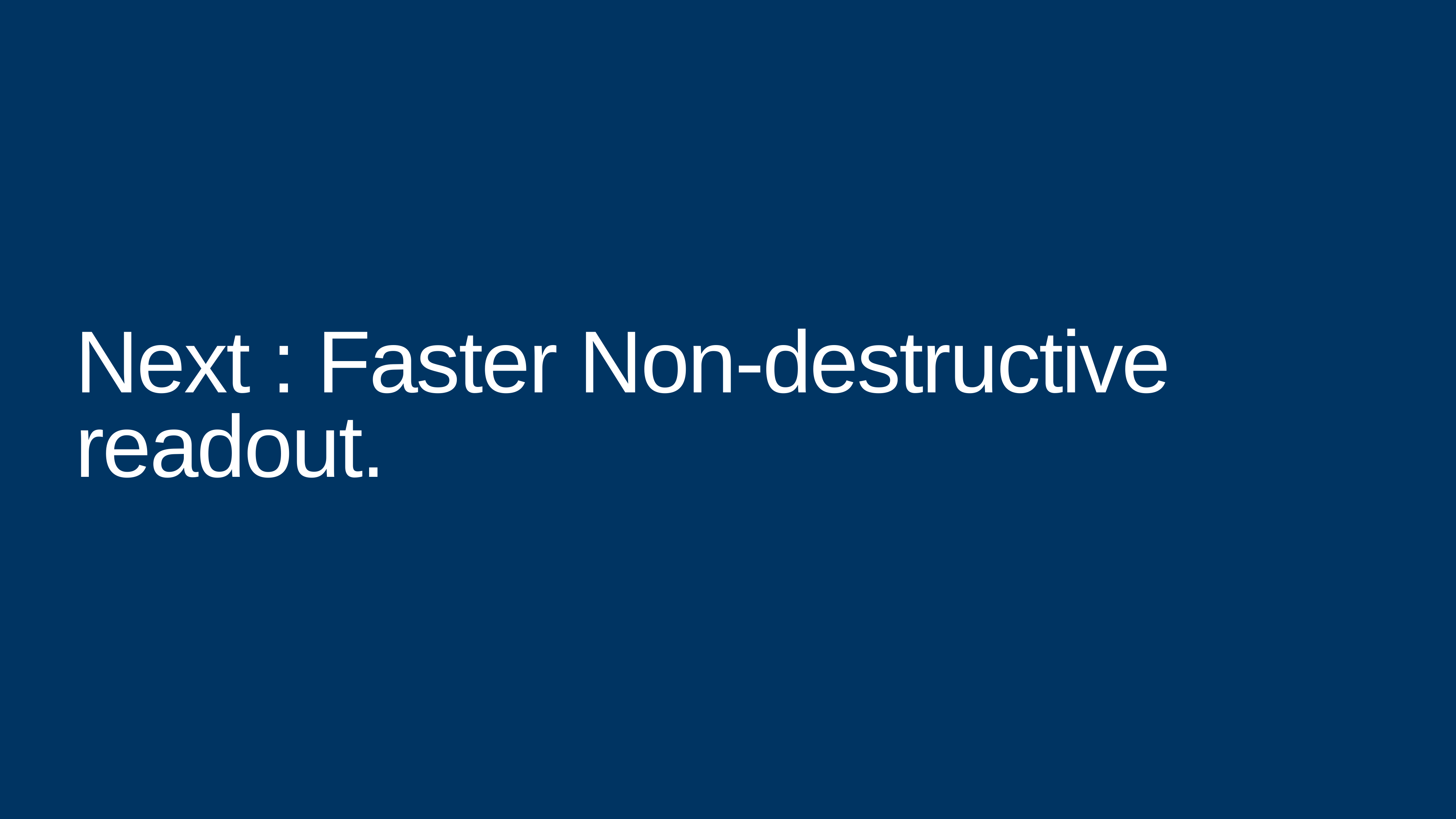

# Next : Faster Non-destructive readout.
38